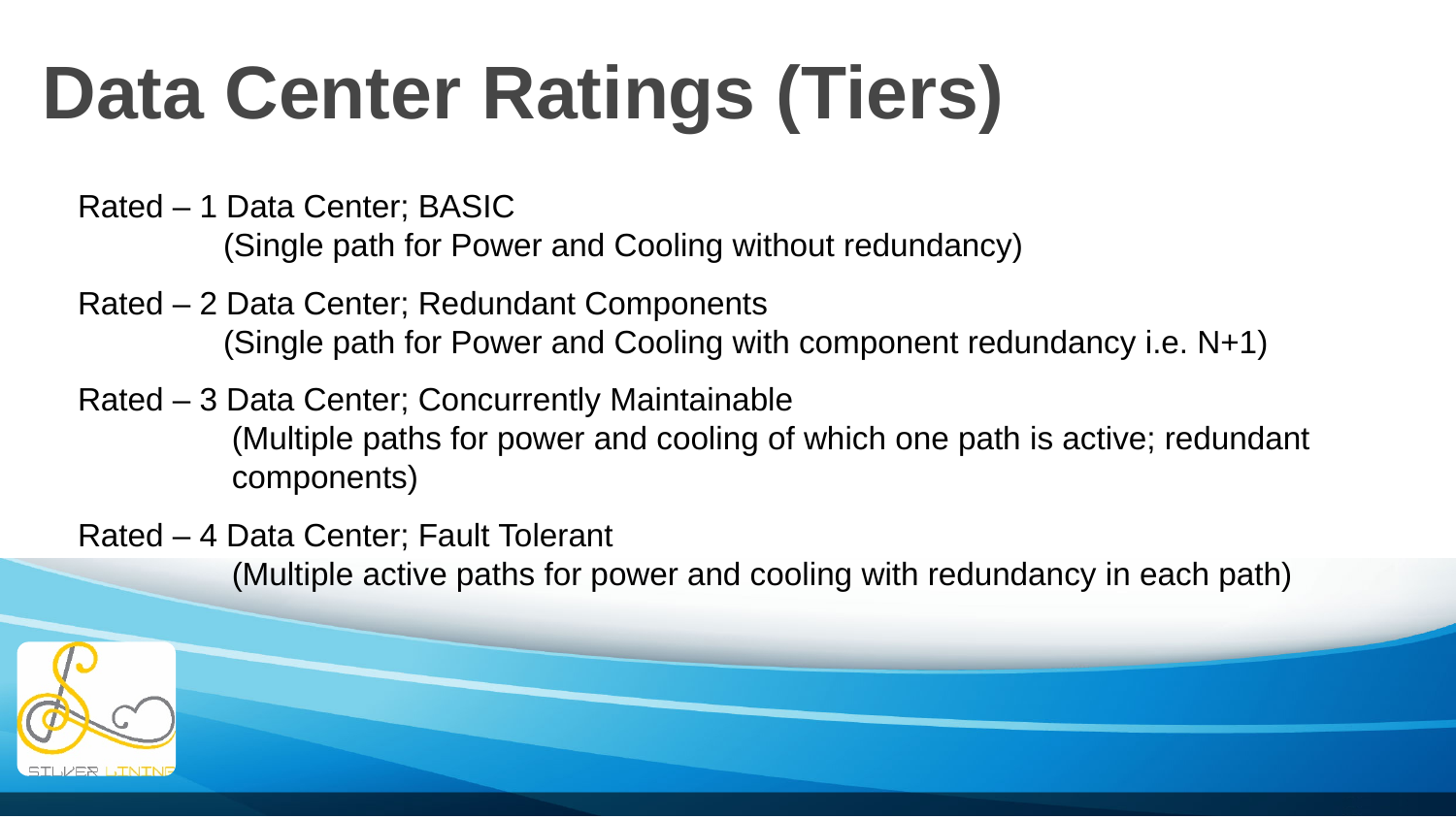

Data Center Ratings (Tiers)
Rated – 1 Data Center; BASIC
	(Single path for Power and Cooling without redundancy)
Rated – 2 Data Center; Redundant Components
	(Single path for Power and Cooling with component redundancy i.e. N+1)
Rated – 3 Data Center; Concurrently Maintainable
(Multiple paths for power and cooling of which one path is active; redundant components)
Rated – 4 Data Center; Fault Tolerant
(Multiple active paths for power and cooling with redundancy in each path)